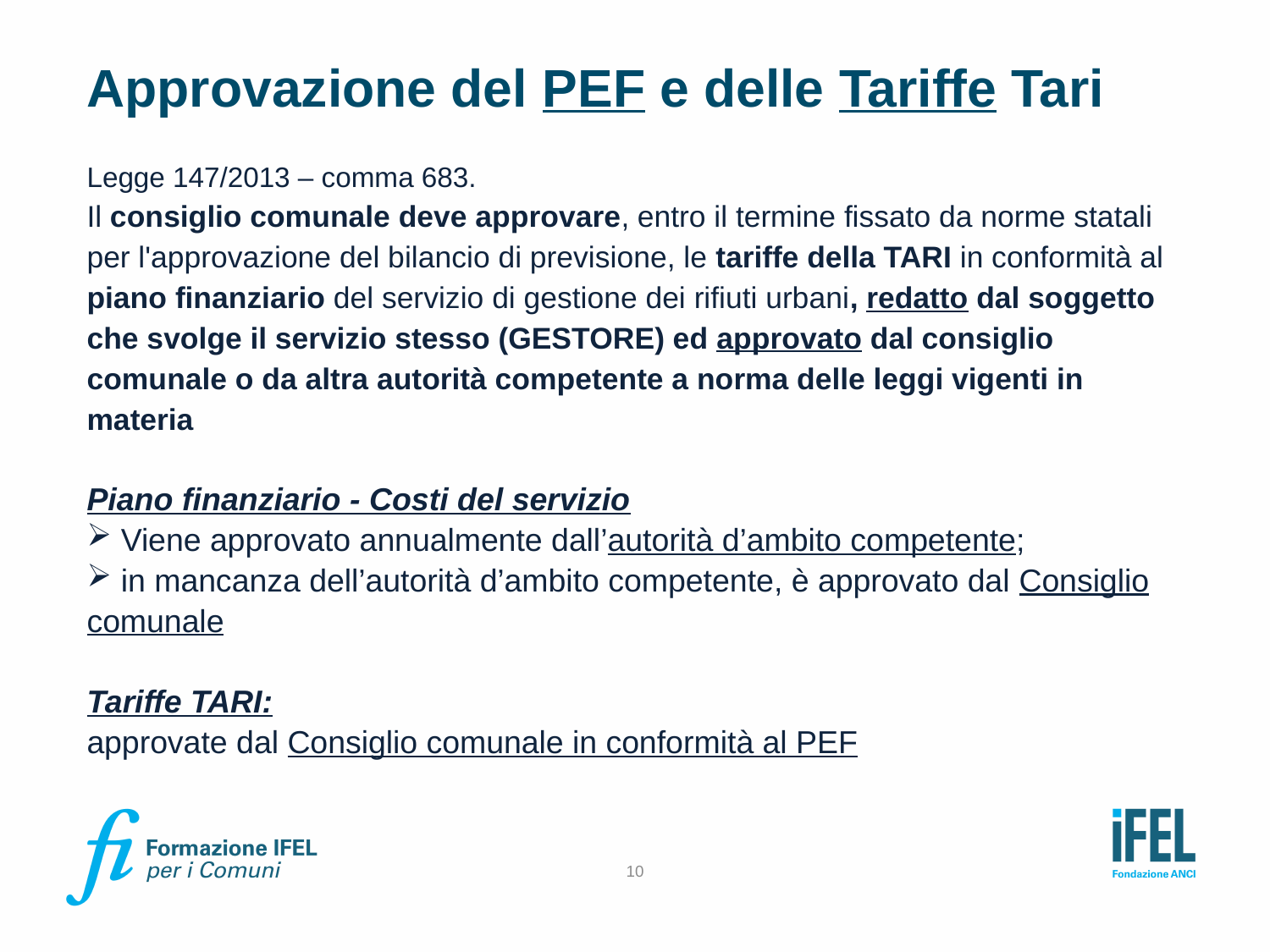

# Approvazione del PEF e delle Tariffe Tari
Legge 147/2013 – comma 683.
Il consiglio comunale deve approvare, entro il termine fissato da norme statali per l'approvazione del bilancio di previsione, le tariffe della TARI in conformità al piano finanziario del servizio di gestione dei rifiuti urbani, redatto dal soggetto che svolge il servizio stesso (GESTORE) ed approvato dal consiglio comunale o da altra autorità competente a norma delle leggi vigenti in materia

Piano finanziario - Costi del servizio
 Viene approvato annualmente dall’autorità d’ambito competente;
 in mancanza dell’autorità d’ambito competente, è approvato dal Consiglio comunale
Tariffe TARI:
approvate dal Consiglio comunale in conformità al PEF

10